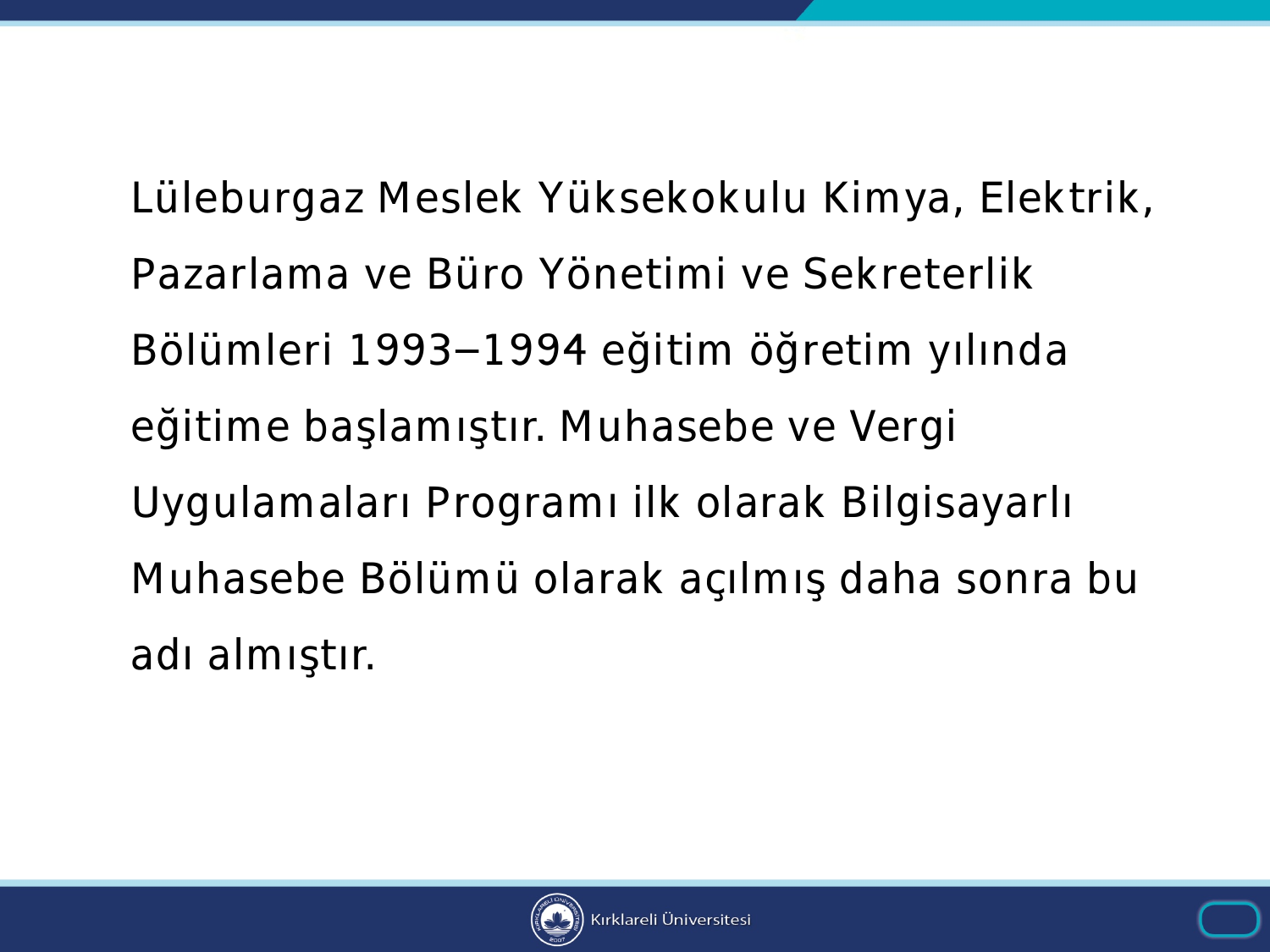

Lüleburgaz Meslek Yüksekokulu Kimya, Elektrik, Pazarlama ve Büro Yönetimi ve Sekreterlik Bölümleri 1993–1994 eğitim öğretim yılında eğitime başlamıştır. Muhasebe ve Vergi Uygulamaları Programı ilk olarak Bilgisayarlı Muhasebe Bölümü olarak açılmış daha sonra bu adı almıştır.